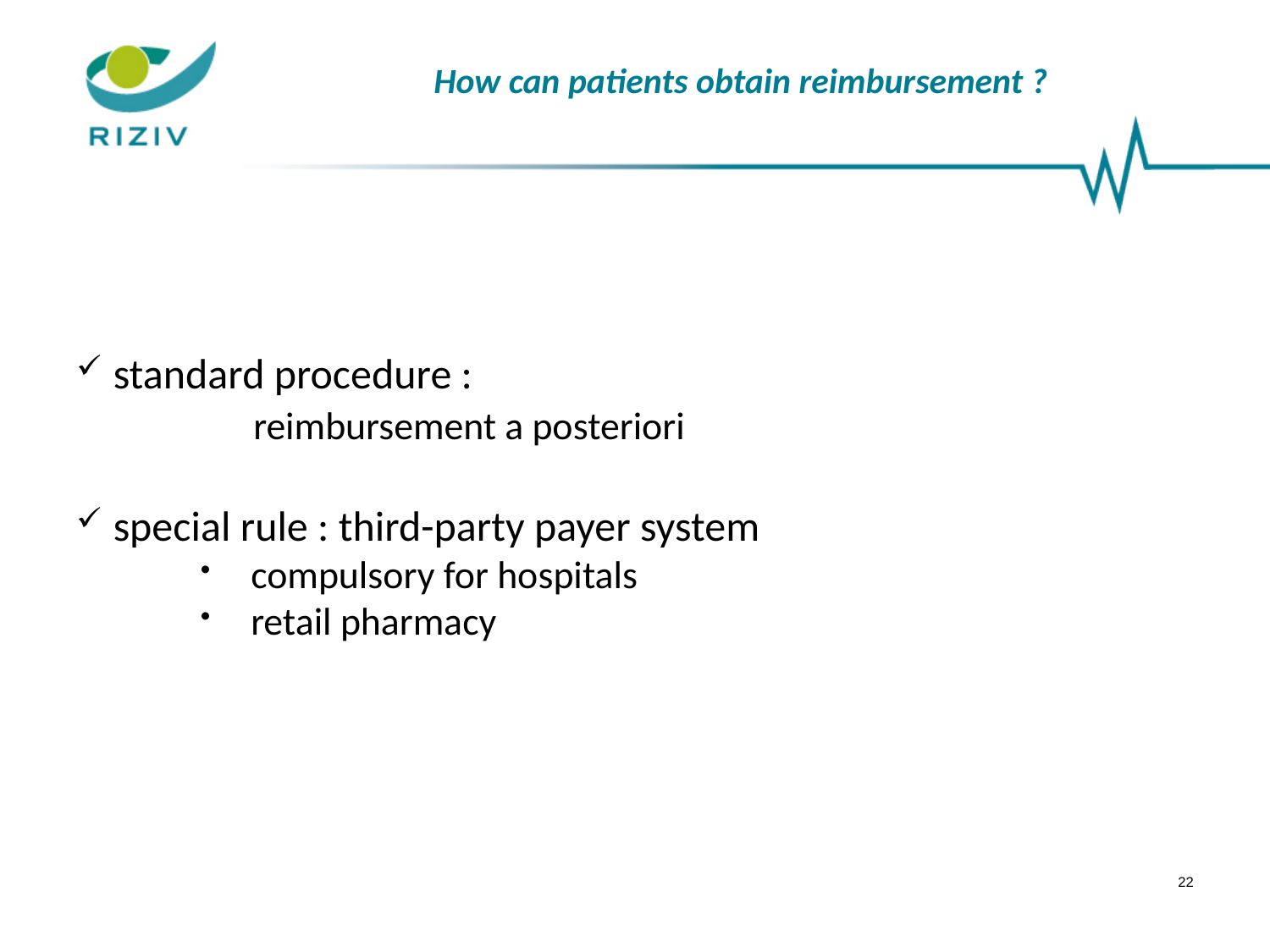

# How can patients obtain reimbursement ?

standard procedure :
		reimbursement a posteriori

special rule : third-party payer system
compulsory for hospitals
retail pharmacy
22